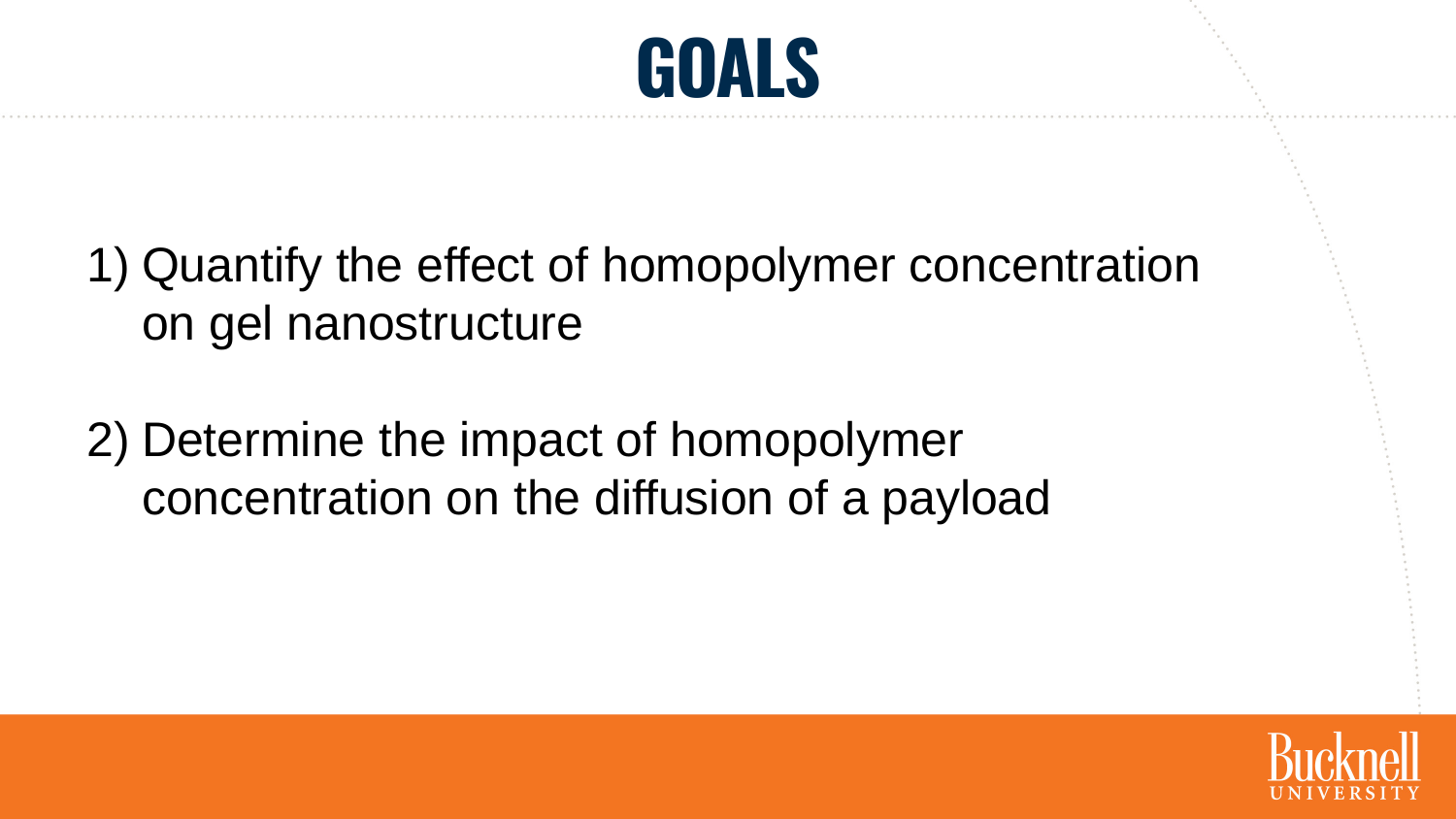

# Goals
Quantify the effect of homopolymer concentration on gel nanostructure

Determine the impact of homopolymer concentration on the diffusion of a payload